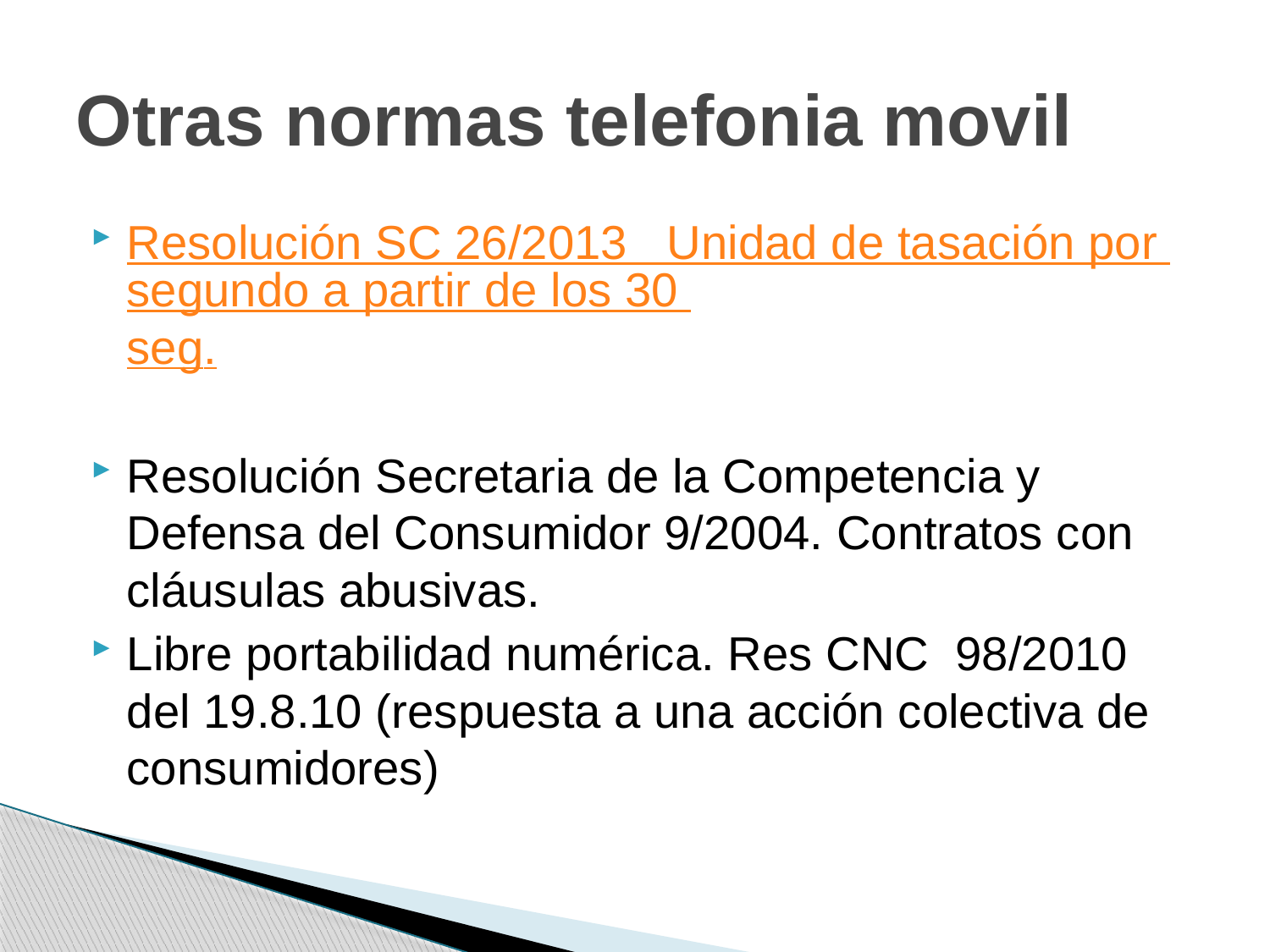

# Otras normas telefonia movil
Resolución SC 26/2013   Unidad de tasación por segundo a partir de los 30 seg.

Resolución Secretaria de la Competencia y Defensa del Consumidor 9/2004. Contratos con cláusulas abusivas.
Libre portabilidad numérica. Res CNC  98/2010 del 19.8.10 (respuesta a una acción colectiva de consumidores)